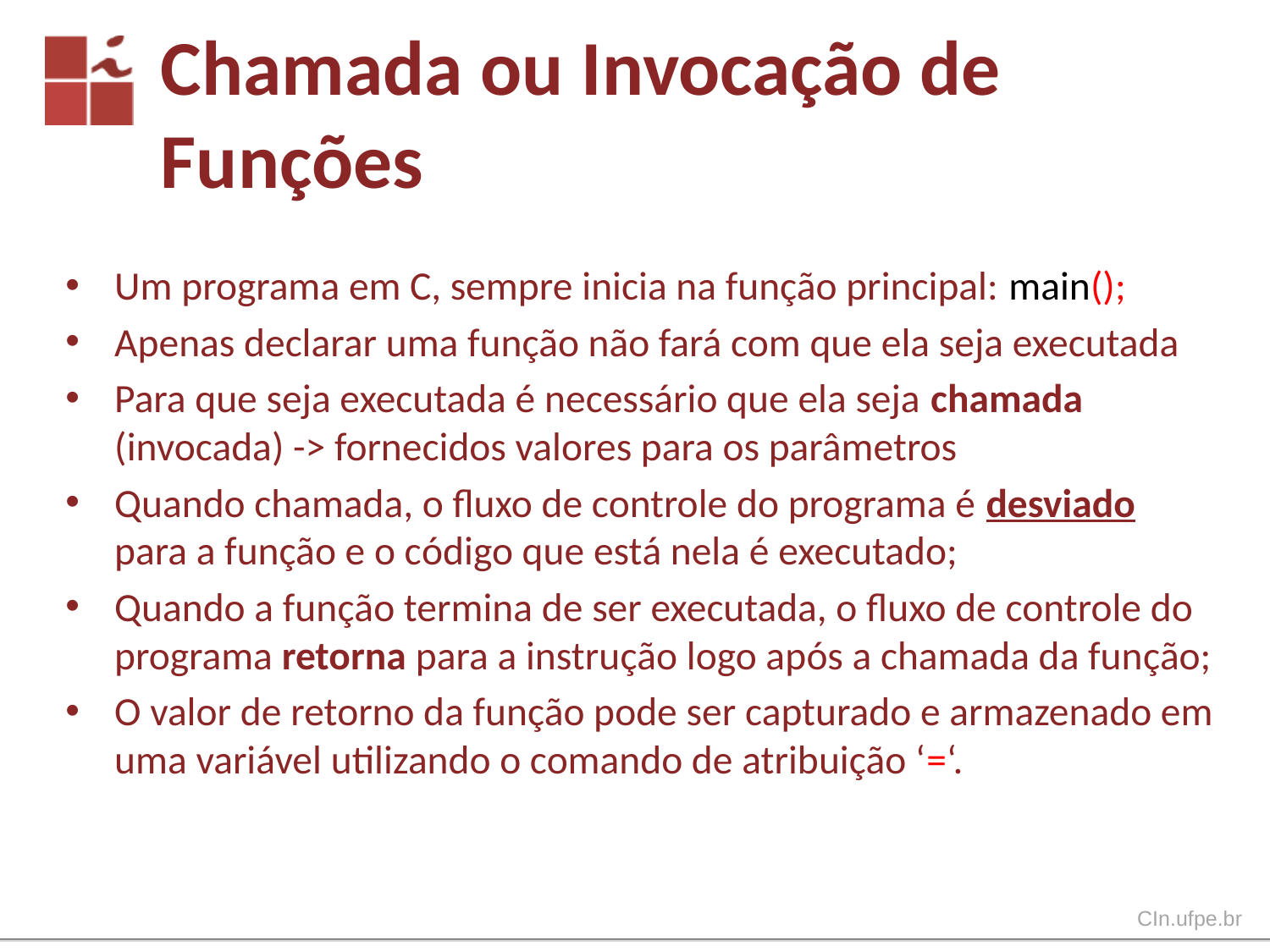

# Chamada ou Invocação de Funções
Um programa em C, sempre inicia na função principal: main();
Apenas declarar uma função não fará com que ela seja executada
Para que seja executada é necessário que ela seja chamada (invocada) -> fornecidos valores para os parâmetros
Quando chamada, o fluxo de controle do programa é desviado para a função e o código que está nela é executado;
Quando a função termina de ser executada, o fluxo de controle do programa retorna para a instrução logo após a chamada da função;
O valor de retorno da função pode ser capturado e armazenado em uma variável utilizando o comando de atribuição ‘=‘.